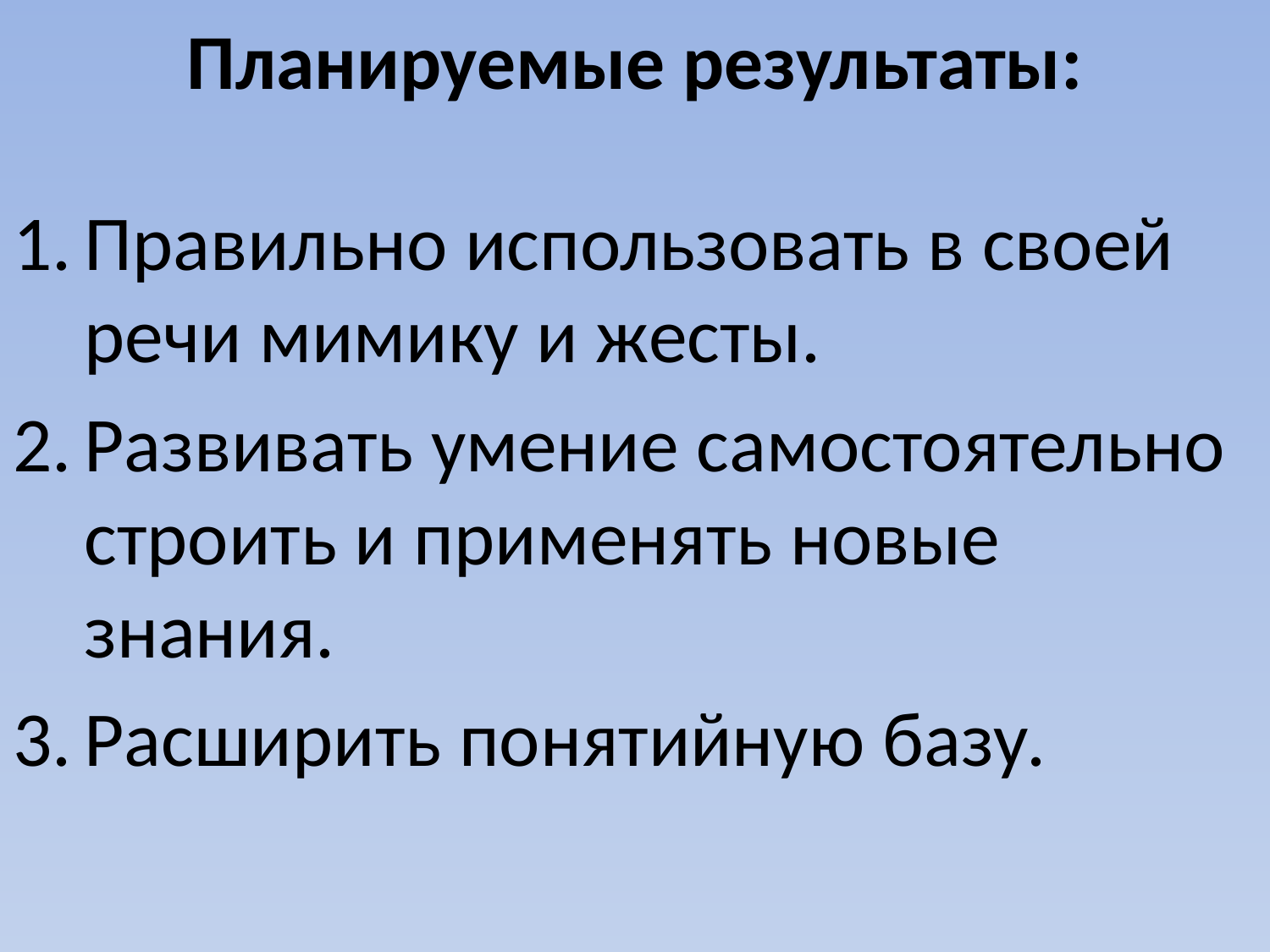

# Планируемые результаты:
Правильно использовать в своей речи мимику и жесты.
Развивать умение самостоятельно строить и применять новые знания.
Расширить понятийную базу.